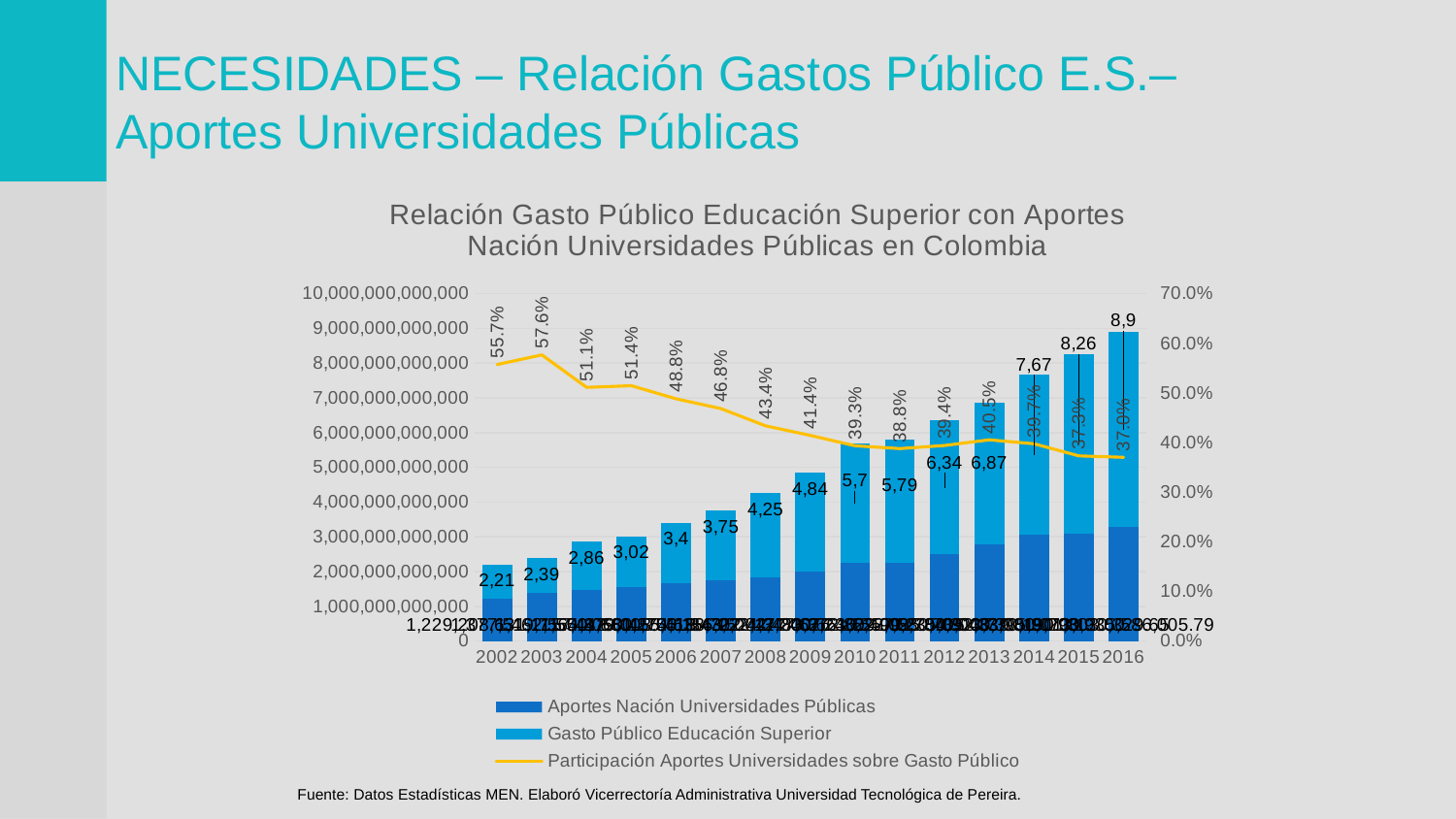

NECESIDADES – Relación Gastos Público E.S.– Aportes Universidades Públicas

### Chart: Relación Gasto Público Educación Superior con Aportes Nación Universidades Públicas en Colombia

| Category |  |  |  |
|---|---|---|---|
| 2002 | 1229208631115.0 | 977568113976.042 | 0.5570153998810098 |
| 2003 | 1377519717442.7998 | 1012203556570.54 | 0.5764348250788766 |
| 2004 | 1462564879007.9998 | 1399782651803.4001 | 0.5109669120413904 |
| 2005 | 1551060455418.4348 | 1464530228336.5652 | 0.5143471439191015 |
| 2006 | 1661274638702.417 | 1743015752081.7832 | 0.48799439765763686 |
| 2007 | 1755156922176.9998 | 1992413873074.2634 | 0.46834523430512587 |
| 2008 | 1843524347676.3 | 2407992158646.502 | 0.43361570981428244 |
| 2009 | 2004483372808.9998 | 2834465994644.7686 | 0.41423937731006866 |
| 2010 | 2240661522095.0 | 3455427870013.884 | 0.39336839151420544 |
| 2011 | 2246557580705.0 | 3547273539507.342 | 0.387749924720392 |
| 2012 | 2499235092339.0 | 3843984085567.872 | 0.39400106195978785 |
| 2013 | 2784303770189.9995 | 4084000543306.7866 | 0.40538445052858424 |
| 2014 | 3048395901803.001 | 4622247500291.206 | 0.39741071798106803 |
| 2015 | 3081073130329.652 | 5176755035357.727 | 0.373109377975678 |
| 2016 | 3293935586005.793 | 5602557213994.207 | 0.370251025888066 |
Fuente: Datos Estadísticas MEN. Elaboró Vicerrectoría Administrativa Universidad Tecnológica de Pereira.